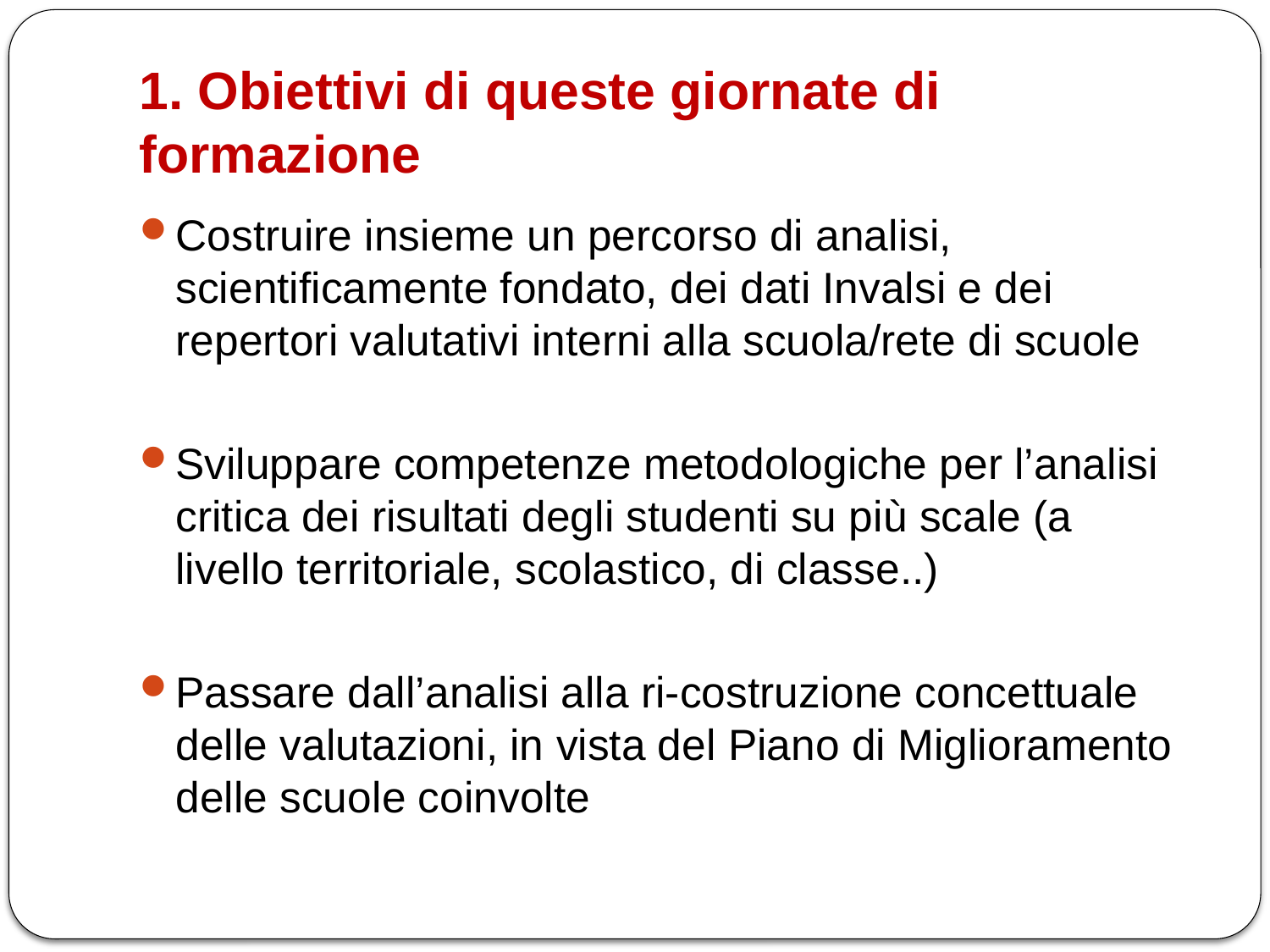

# 1. Obiettivi di queste giornate di formazione
Costruire insieme un percorso di analisi, scientificamente fondato, dei dati Invalsi e dei repertori valutativi interni alla scuola/rete di scuole

Sviluppare competenze metodologiche per l’analisi critica dei risultati degli studenti su più scale (a livello territoriale, scolastico, di classe..)

Passare dall’analisi alla ri-costruzione concettuale delle valutazioni, in vista del Piano di Miglioramento delle scuole coinvolte